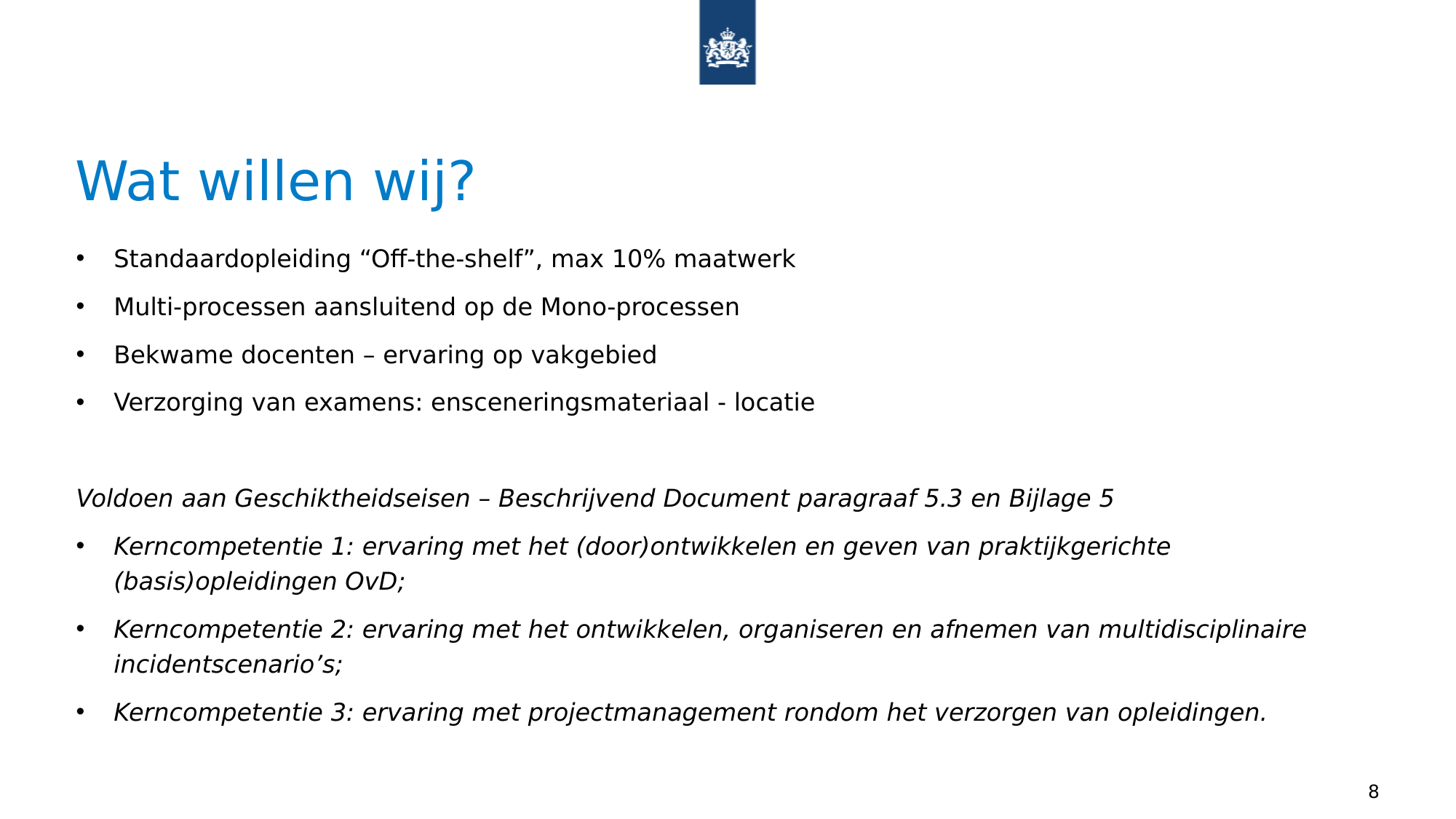

# Wat willen wij?
Standaardopleiding “Off-the-shelf”, max 10% maatwerk
Multi-processen aansluitend op de Mono-processen
Bekwame docenten – ervaring op vakgebied
Verzorging van examens: ensceneringsmateriaal - locatie

Voldoen aan Geschiktheidseisen – Beschrijvend Document paragraaf 5.3 en Bijlage 5
Kerncompetentie 1: ervaring met het (door)ontwikkelen en geven van praktijkgerichte (basis)opleidingen OvD;
Kerncompetentie 2: ervaring met het ontwikkelen, organiseren en afnemen van multidisciplinaire incidentscenario’s;
Kerncompetentie 3: ervaring met projectmanagement rondom het verzorgen van opleidingen.

8